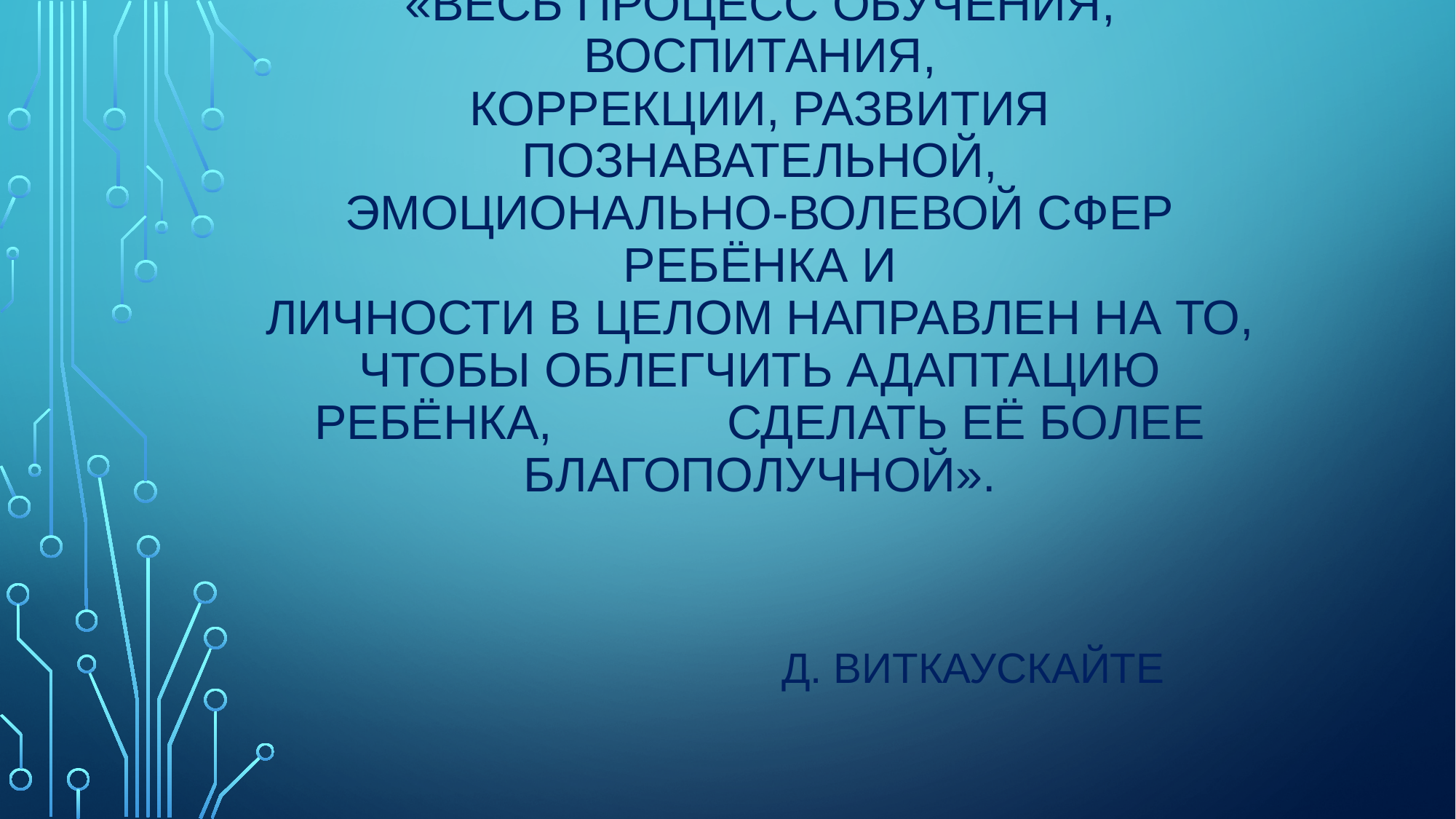

# «Весь процесс обучения, воспитания, коррекции, развития познавательной, эмоционально-волевой сфер ребёнка и личности в целом направлен на то, чтобы облегчить адаптацию ребёнка,             сделать её более благополучной». Д. Виткаускайте